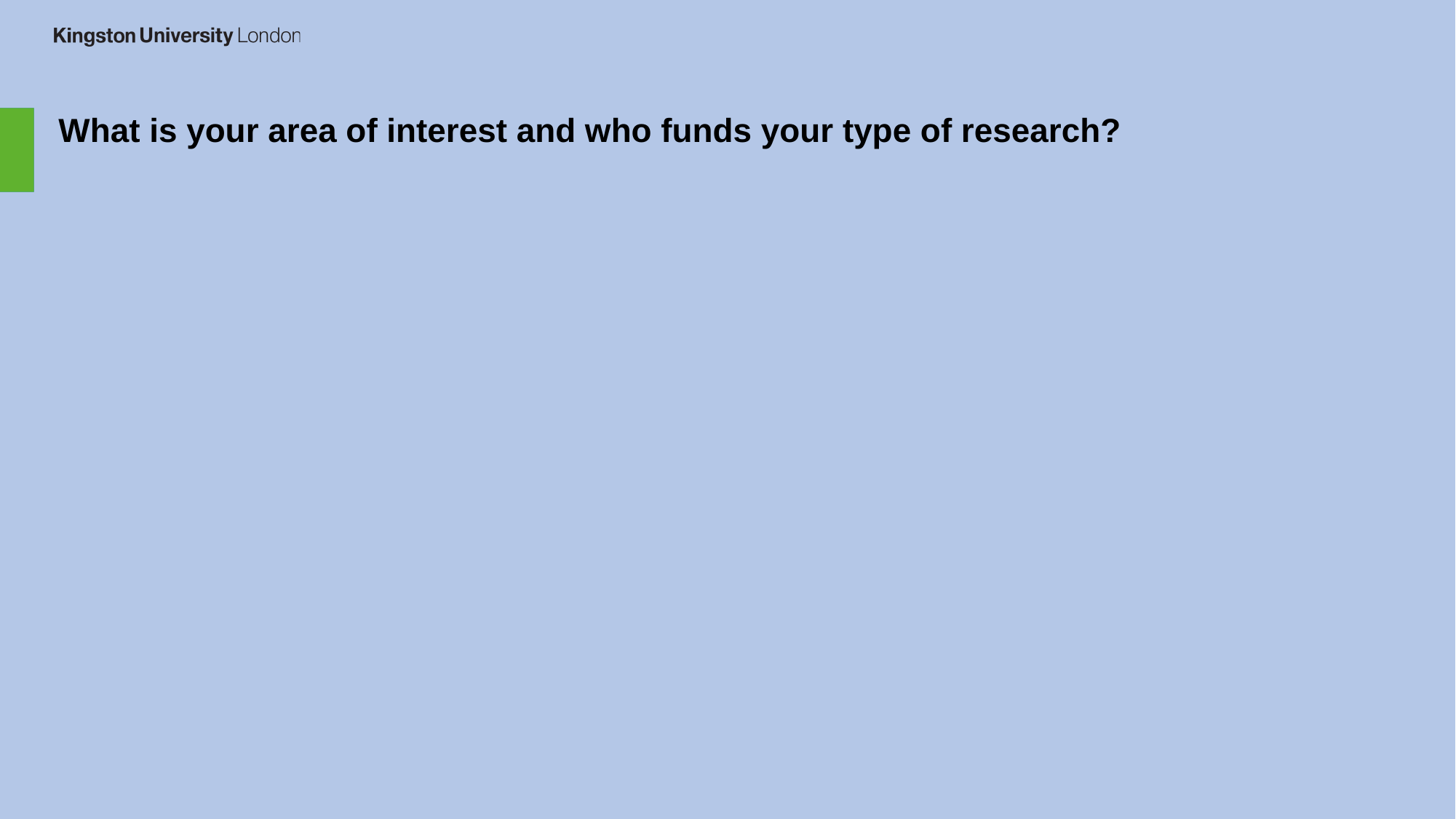

# What is your area of interest and who funds your type of research?